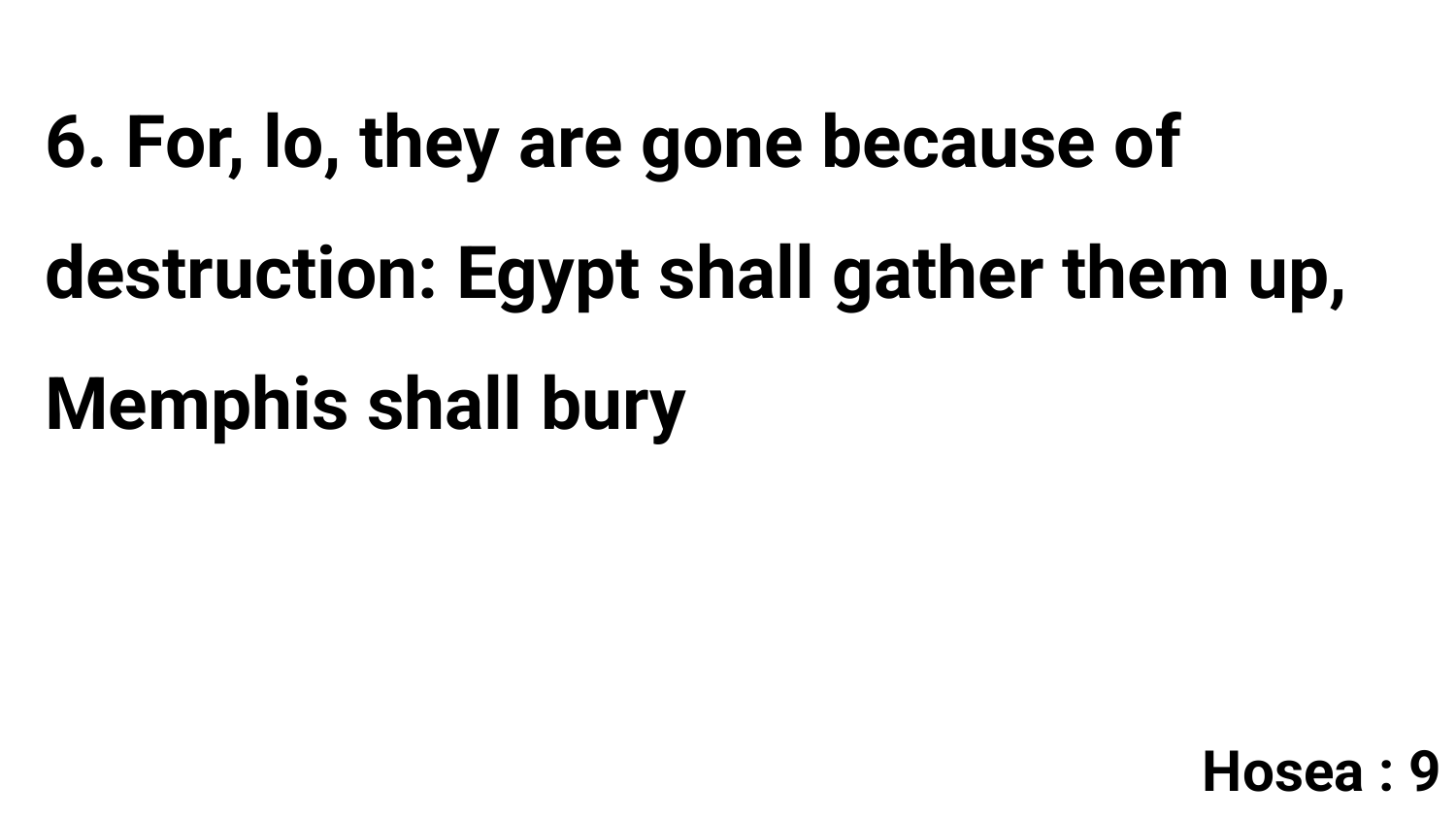

6. For, lo, they are gone because of destruction: Egypt shall gather them up, Memphis shall bury
Hosea : 9